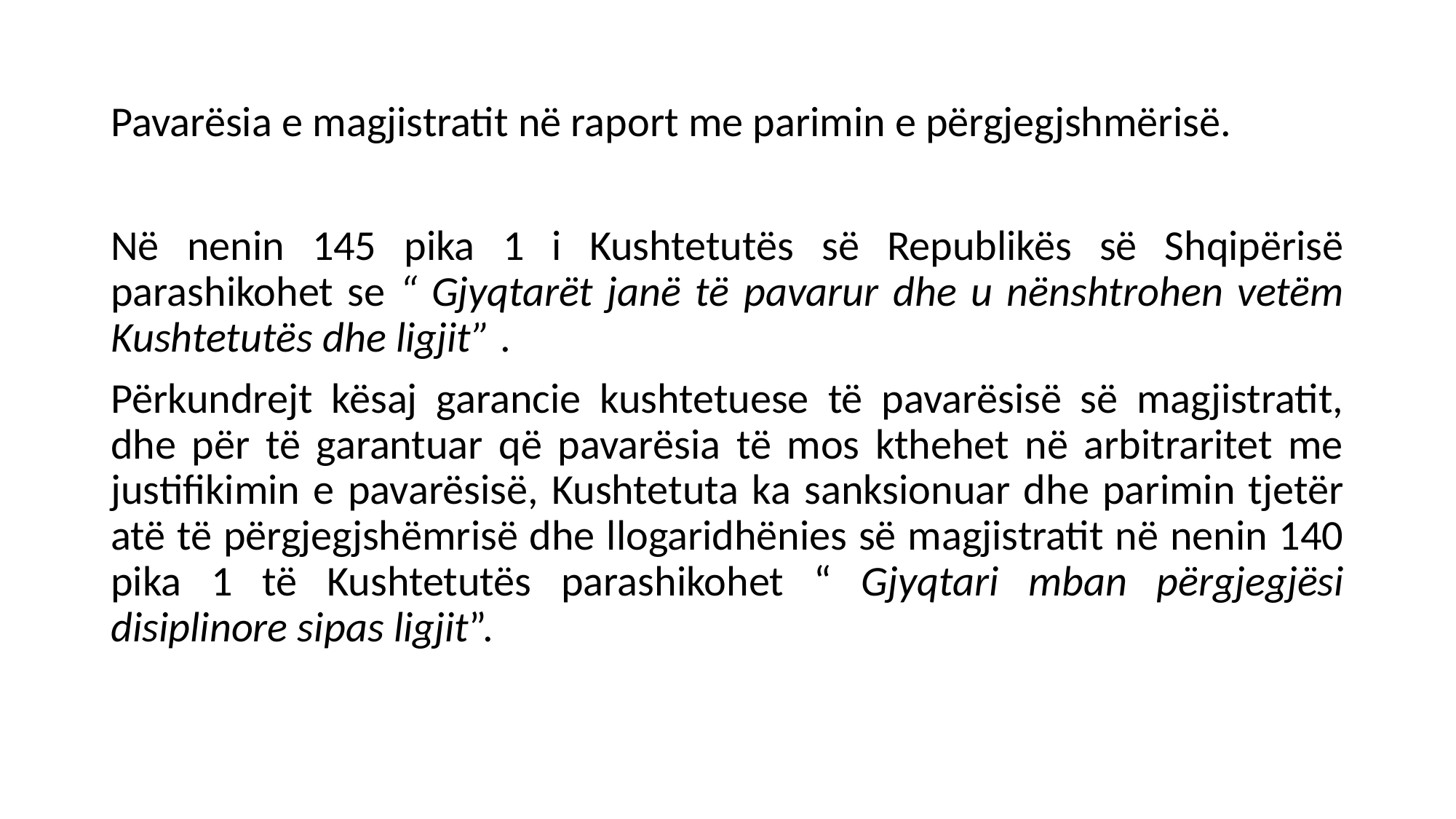

# Pavarësia e magjistratit në raport me parimin e përgjegjshmërisë.
Në nenin 145 pika 1 i Kushtetutës së Republikës së Shqipërisë parashikohet se “ Gjyqtarët janë të pavarur dhe u nënshtrohen vetëm Kushtetutës dhe ligjit” .
Përkundrejt kësaj garancie kushtetuese të pavarësisë së magjistratit, dhe për të garantuar që pavarësia të mos kthehet në arbitraritet me justifikimin e pavarësisë, Kushtetuta ka sanksionuar dhe parimin tjetër atë të përgjegjshëmrisë dhe llogaridhënies së magjistratit në nenin 140 pika 1 të Kushtetutës parashikohet “ Gjyqtari mban përgjegjësi disiplinore sipas ligjit”.